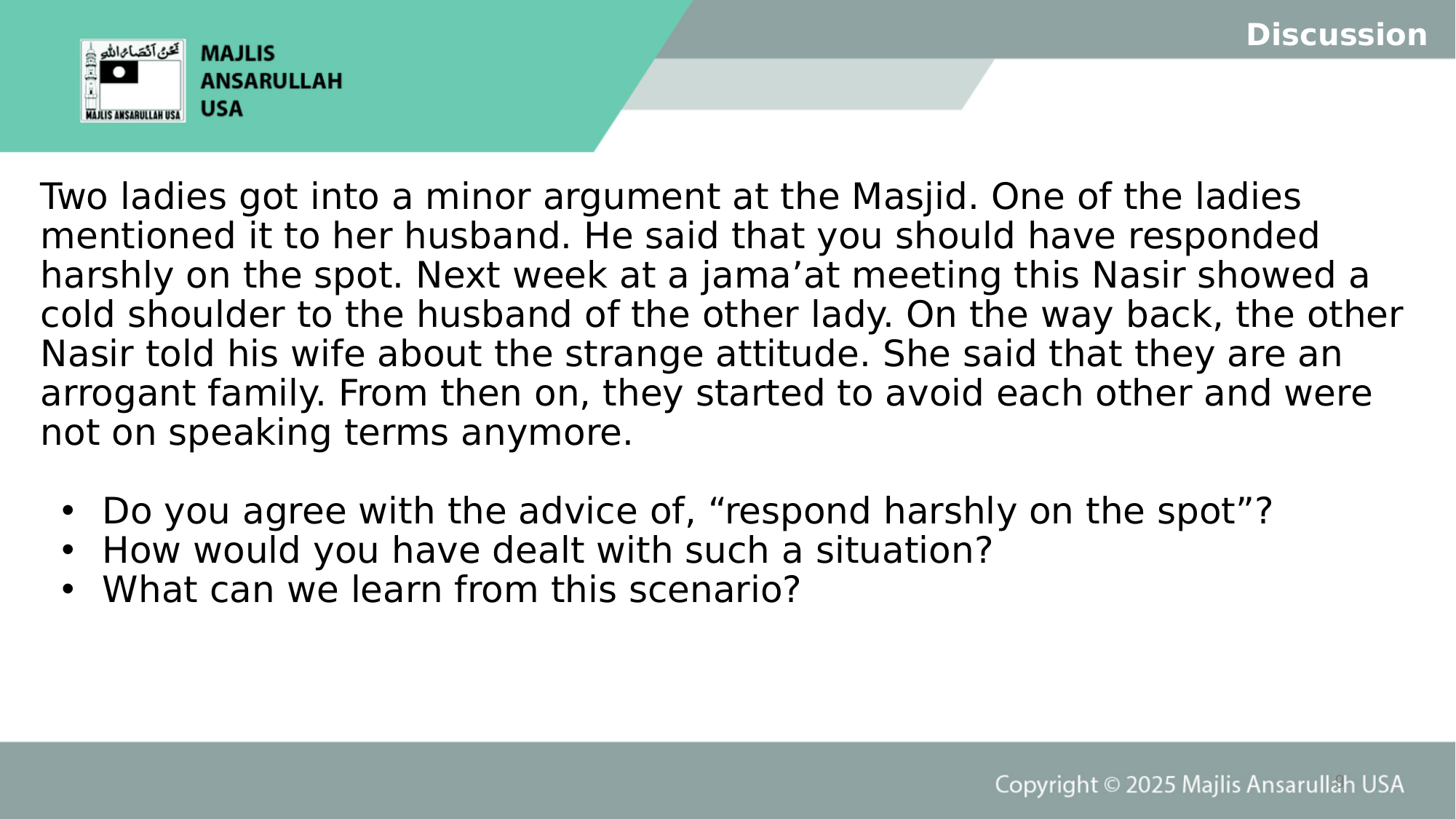

Discussion
Two ladies got into a minor argument at the Masjid. One of the ladies mentioned it to her husband. He said that you should have responded harshly on the spot. Next week at a jama’at meeting this Nasir showed a cold shoulder to the husband of the other lady. On the way back, the other Nasir told his wife about the strange attitude. She said that they are an arrogant family. From then on, they started to avoid each other and were not on speaking terms anymore.

Do you agree with the advice of, “respond harshly on the spot”?
How would you have dealt with such a situation?
What can we learn from this scenario?
9